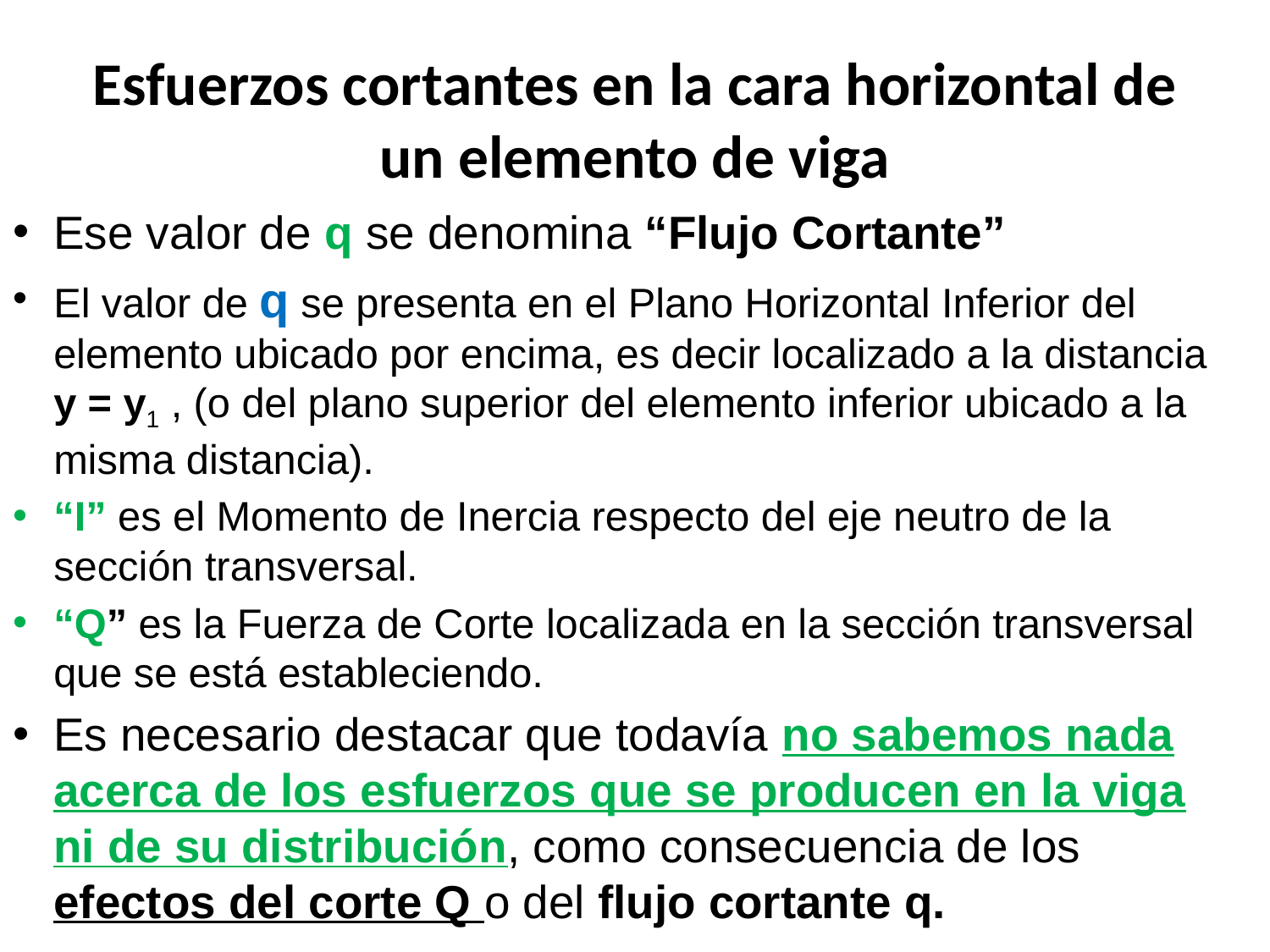

# Esfuerzos cortantes en la cara horizontal de un elemento de viga
Ese valor de q se denomina “Flujo Cortante”
El valor de q se presenta en el Plano Horizontal Inferior del elemento ubicado por encima, es decir localizado a la distancia y = y1 , (o del plano superior del elemento inferior ubicado a la misma distancia).
“I” es el Momento de Inercia respecto del eje neutro de la sección transversal.
“Q” es la Fuerza de Corte localizada en la sección transversal que se está estableciendo.
Es necesario destacar que todavía no sabemos nada acerca de los esfuerzos que se producen en la viga ni de su distribución, como consecuencia de los efectos del corte Q o del flujo cortante q.